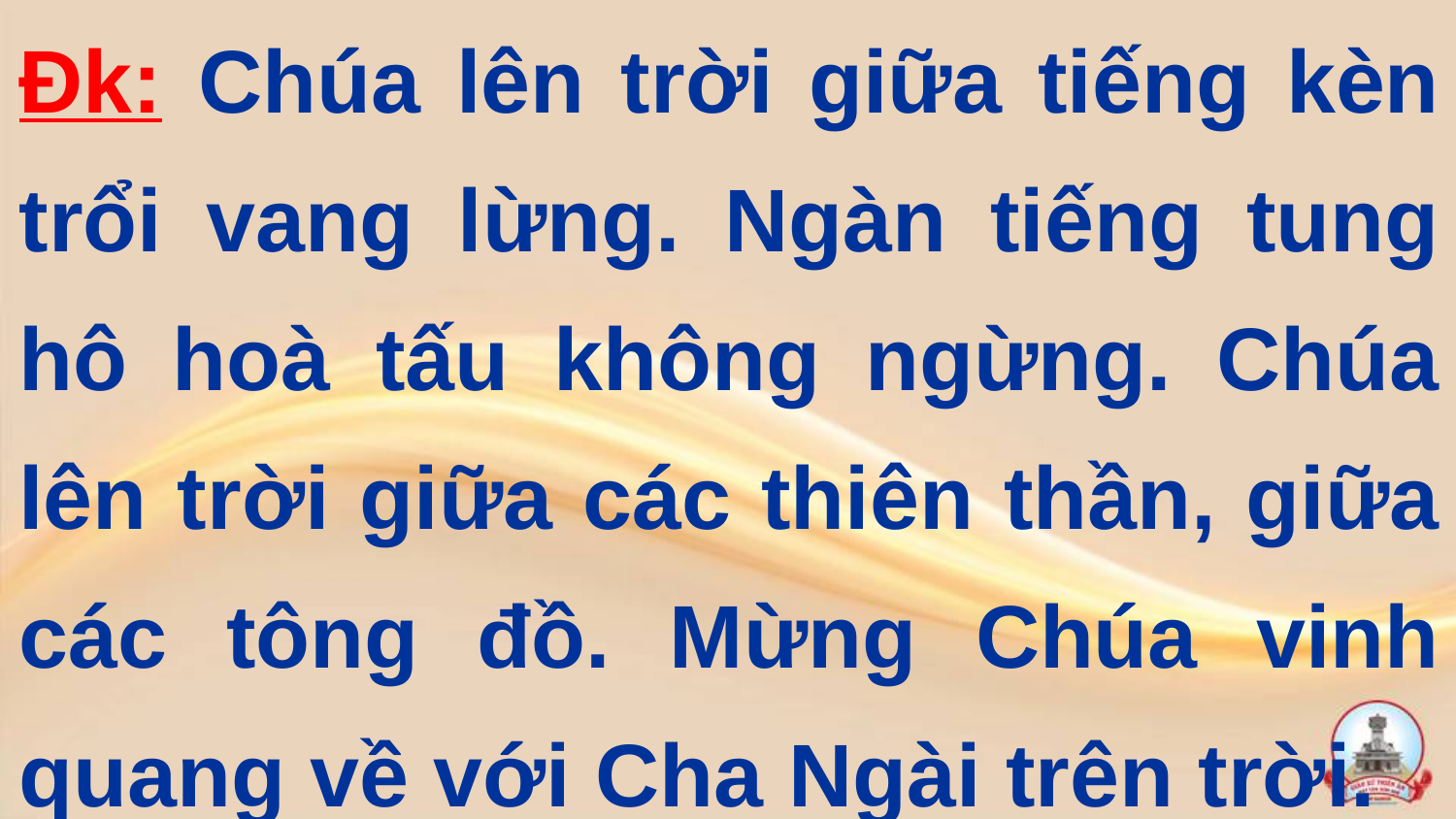

Đk: Chúa lên trời giữa tiếng kèn trổi vang lừng. Ngàn tiếng tung hô hoà tấu không ngừng. Chúa lên trời giữa các thiên thần, giữa các tông đồ. Mừng Chúa vinh quang về với Cha Ngài trên trời.